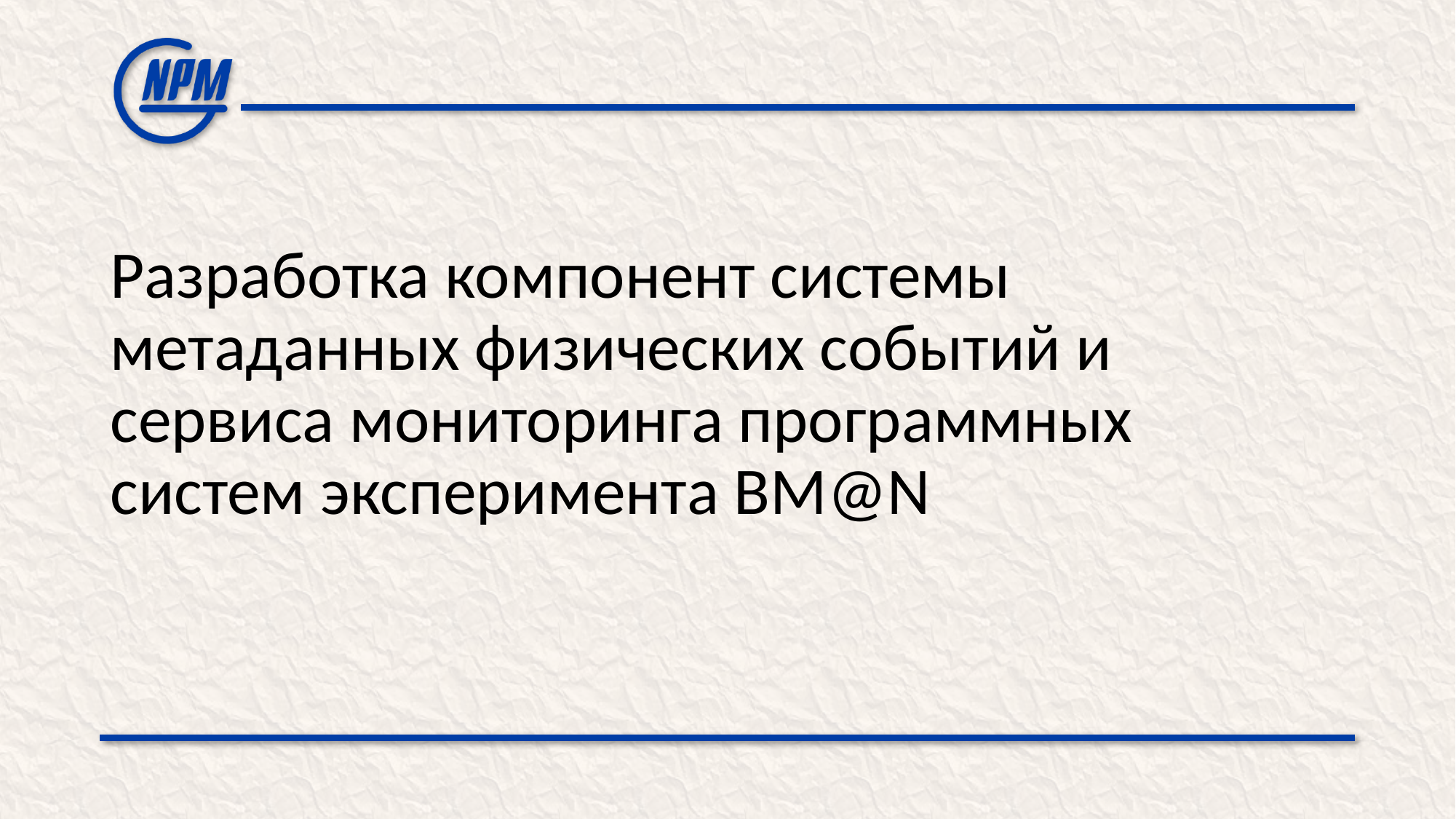

# Разработка компонент системы метаданных физических событий и сервиса мониторинга программных систем эксперимента BM@N